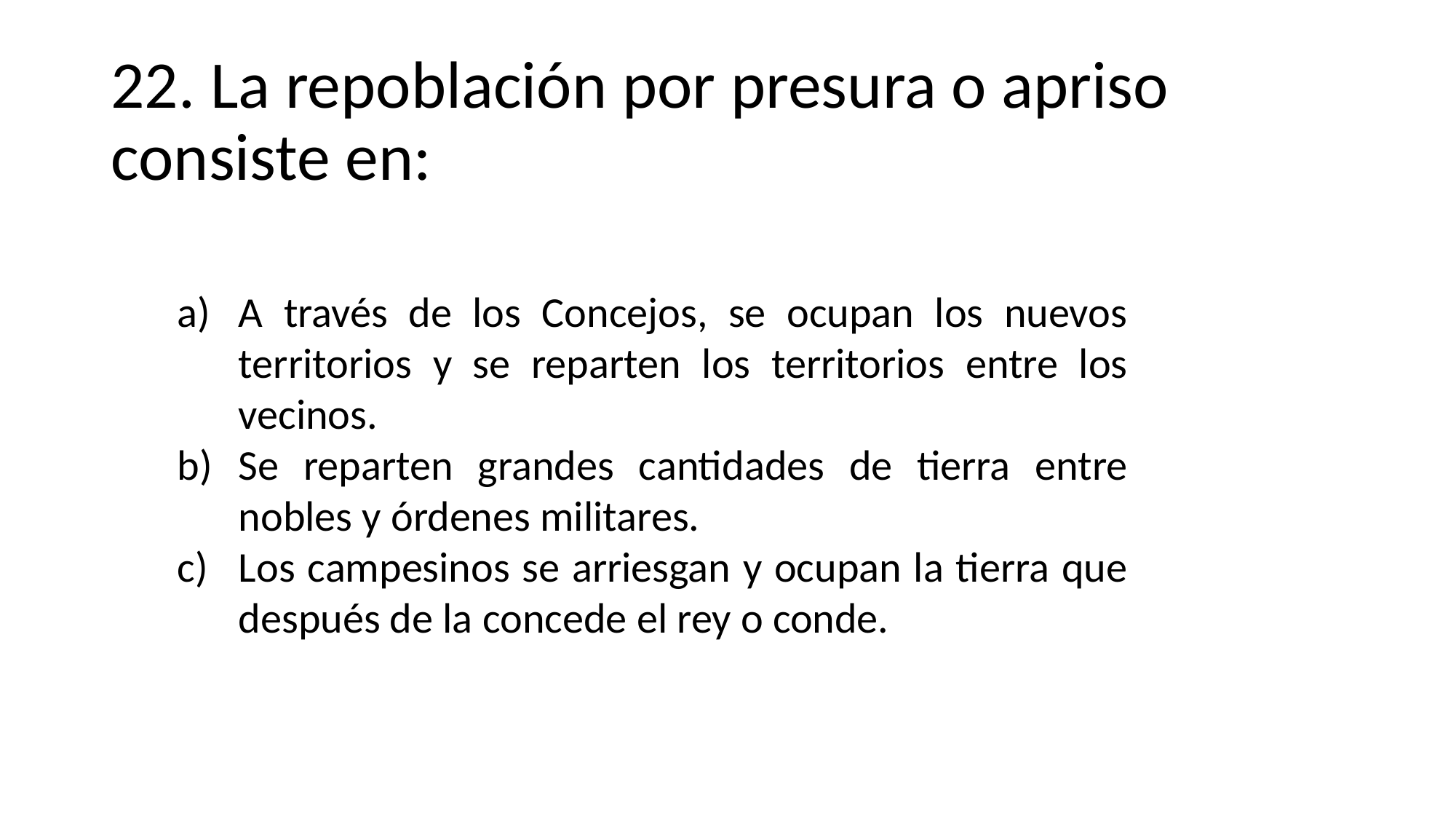

# 22. La repoblación por presura o apriso consiste en:
A través de los Concejos, se ocupan los nuevos territorios y se reparten los territorios entre los vecinos.
Se reparten grandes cantidades de tierra entre nobles y órdenes militares.
Los campesinos se arriesgan y ocupan la tierra que después de la concede el rey o conde.